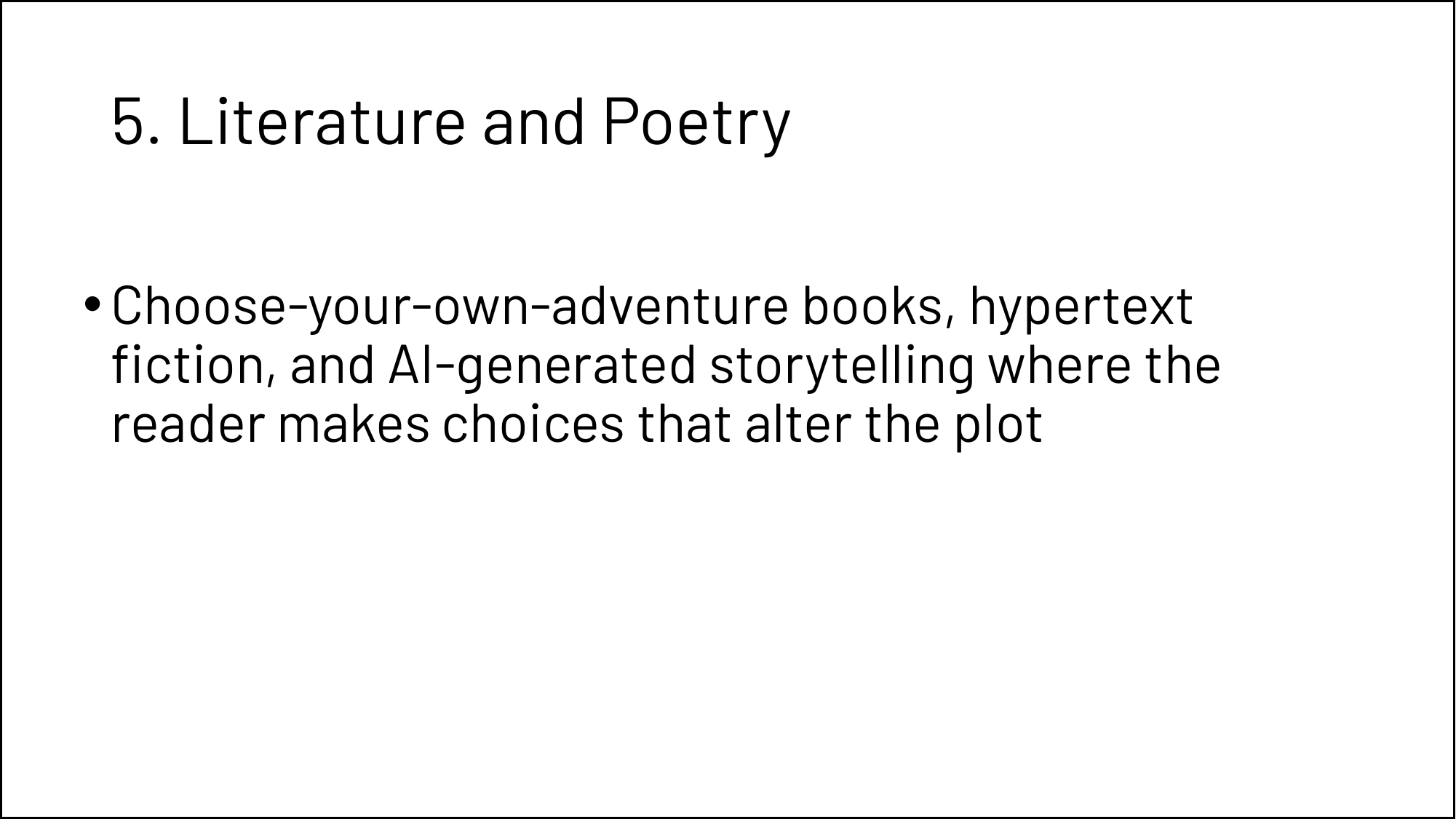

# 5. Literature and Poetry

Choose-your-own-adventure books, hypertext fiction, and AI-generated storytelling where the reader makes choices that alter the plot